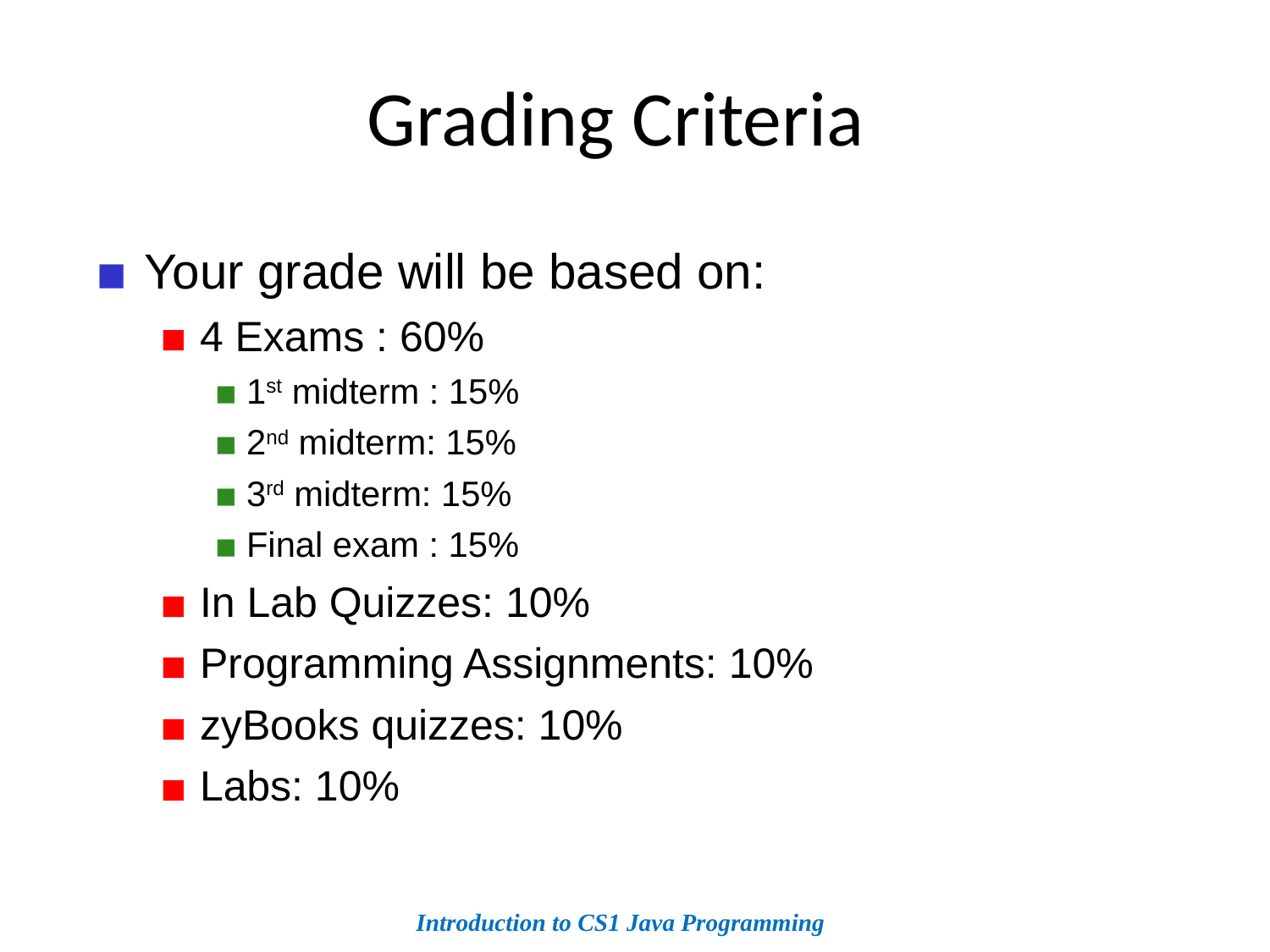

Grading Criteria

Your grade will be based on:
4 Exams : 60%
 1st midterm : 15%
 2nd midterm: 15%
 3rd midterm: 15%
 Final exam : 15%
In Lab Quizzes: 10%
Programming Assignments: 10%
zyBooks quizzes: 10%
Labs: 10%